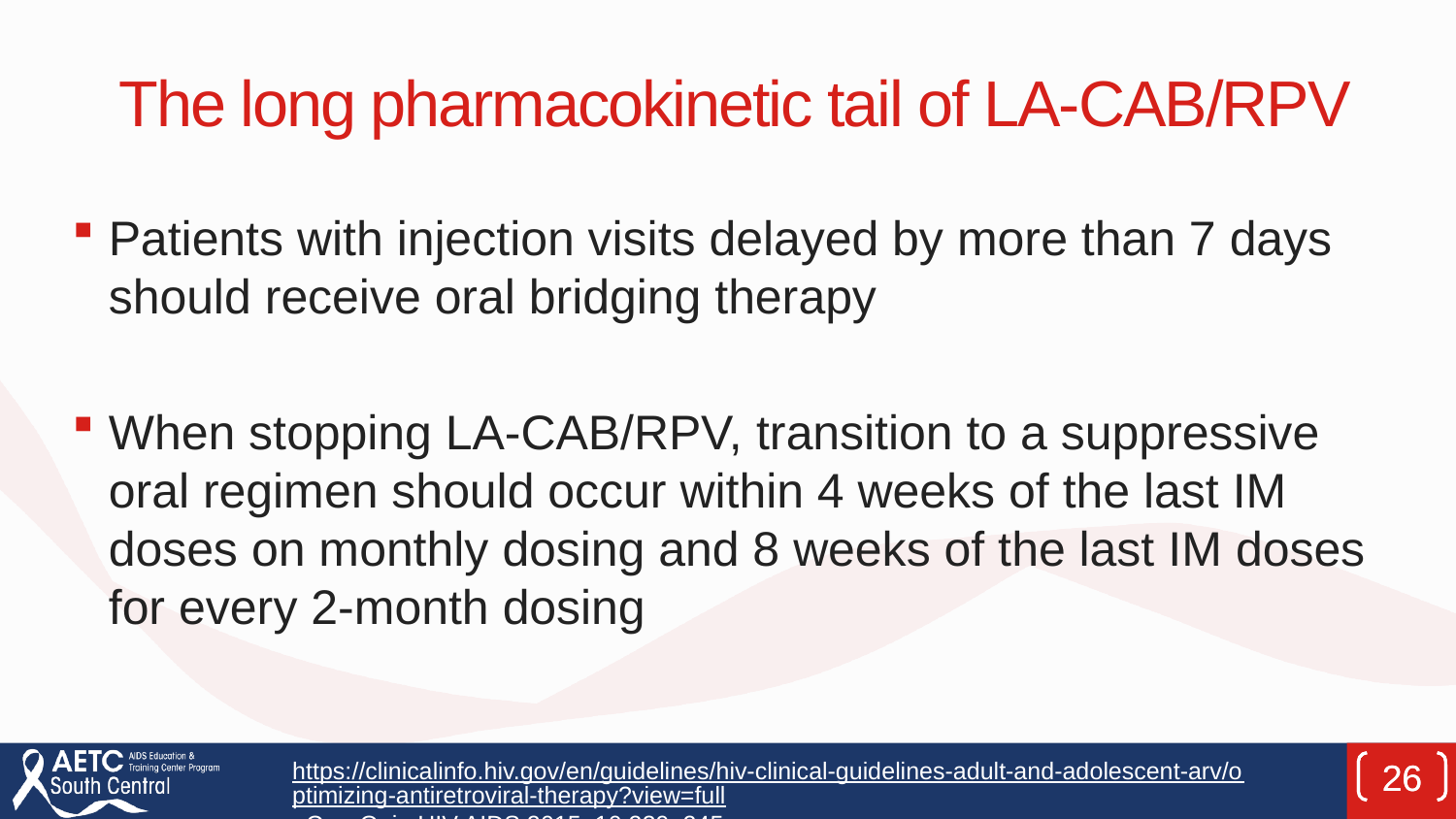

# The long pharmacokinetic tail of LA-CAB/RPV
Patients with injection visits delayed by more than 7 days should receive oral bridging therapy

When stopping LA-CAB/RPV, transition to a suppressive oral regimen should occur within 4 weeks of the last IM doses on monthly dosing and 8 weeks of the last IM doses for every 2-month dosing
https://clinicalinfo.hiv.gov/en/guidelines/hiv-clinical-guidelines-adult-and-adolescent-arv/optimizing-antiretroviral-therapy?view=full; Curr Opin HIV AIDS 2015, 10:239–245

26
26